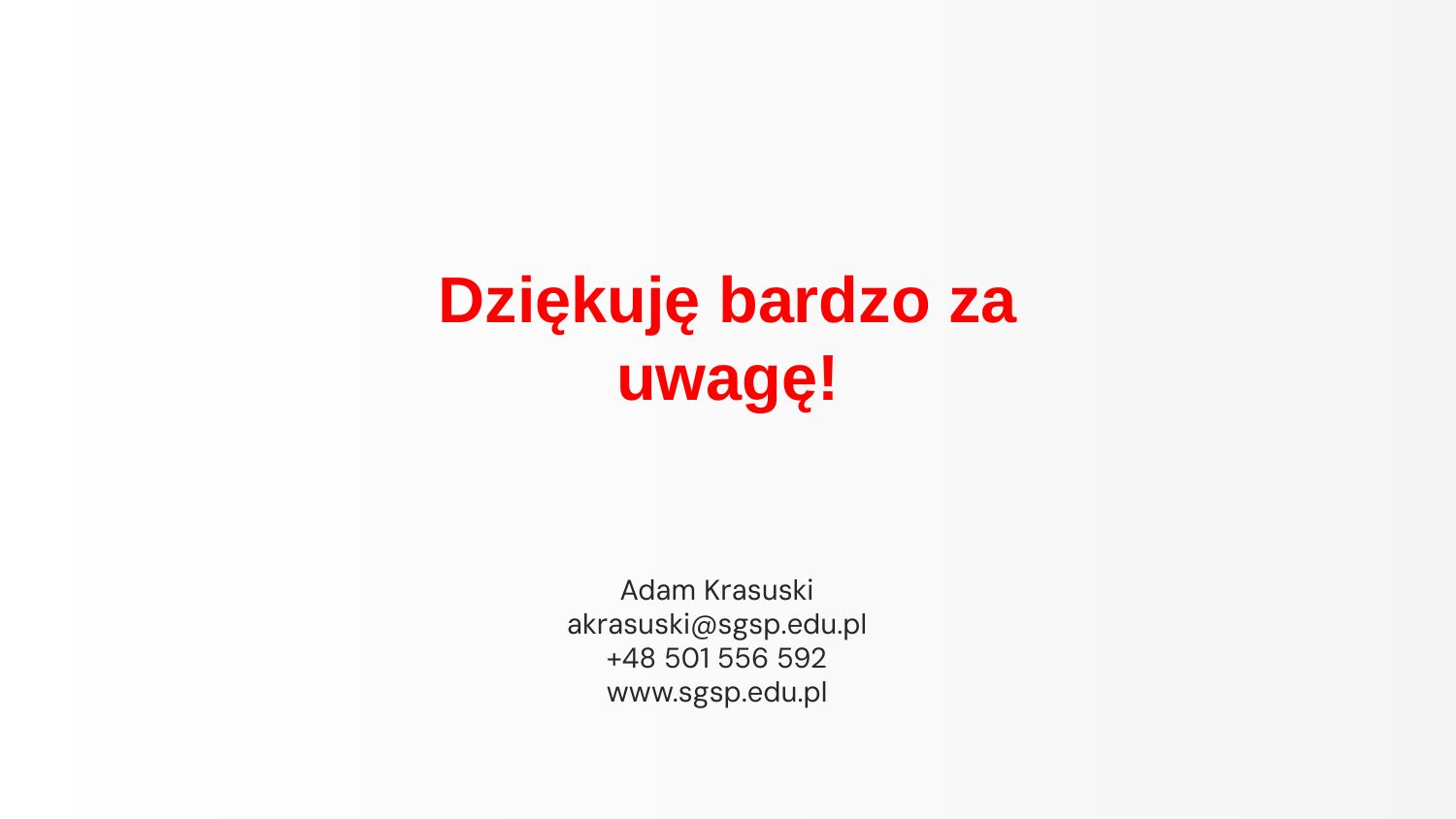

# Dziękuję bardzo za uwagę!
Adam Krasuski
akrasuski@sgsp.edu.pl
+48 501 556 592
www.sgsp.edu.pl